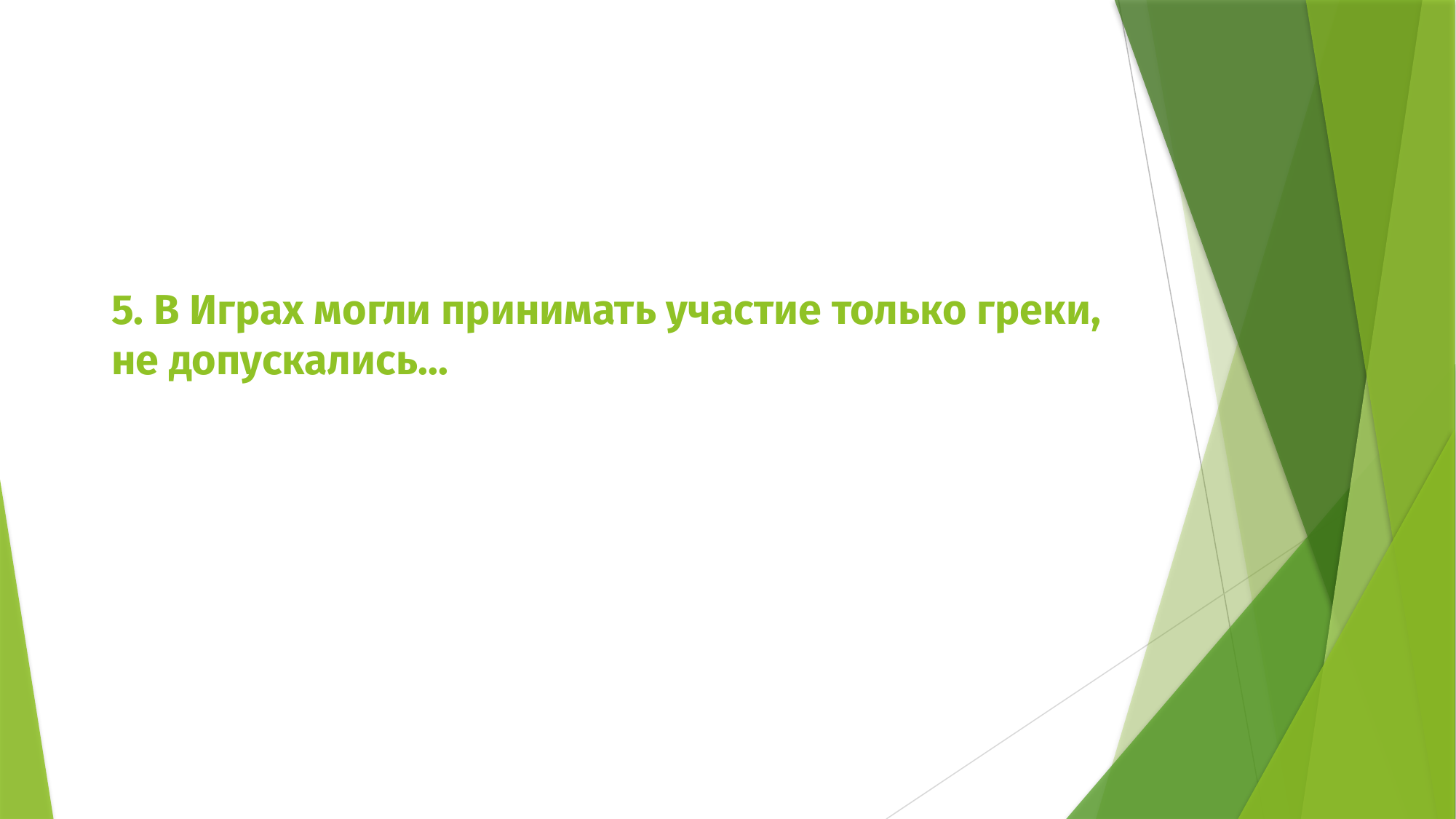

# 5. В Играх могли принимать участие только греки, не допускались…